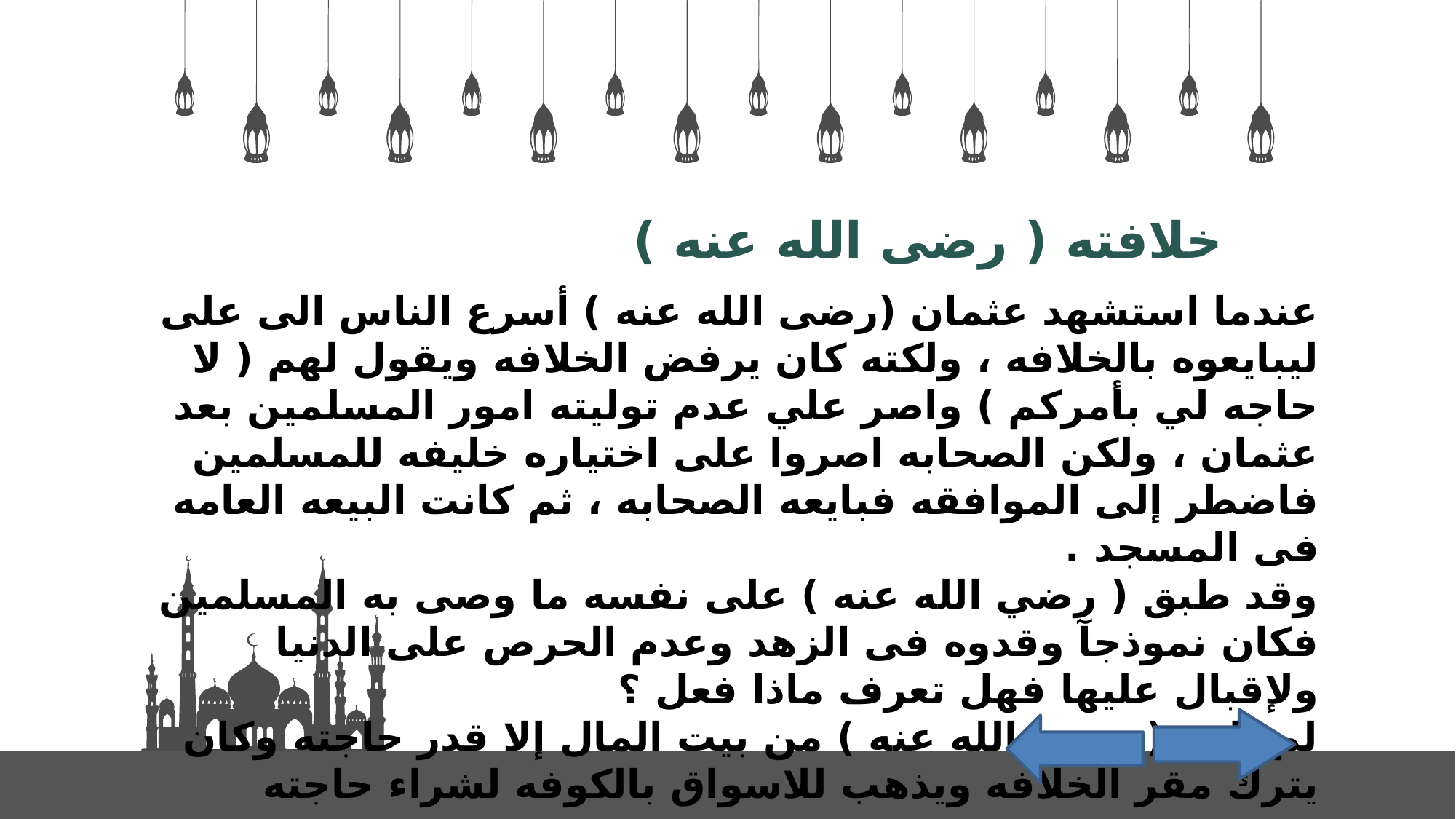

خلافته ( رضى الله عنه )
عندما استشهد عثمان (رضى الله عنه ) أسرع الناس الى على ليبايعوه بالخلافه ، ولكته كان يرفض الخلافه ويقول لهم ( لا حاجه لي بأمركم ) واصر علي عدم توليته امور المسلمين بعد عثمان ، ولكن الصحابه اصروا على اختياره خليفه للمسلمين فاضطر إلى الموافقه فبايعه الصحابه ، ثم كانت البيعه العامه فى المسجد .
وقد طبق ( رضي الله عنه ) على نفسه ما وصى به المسلمين فكان نموذجآ وقدوه فى الزهد وعدم الحرص على الدنيا ولإقبال عليها فهل تعرف ماذا فعل ؟
لم ياخد ( رضى الله عنه ) من بيت المال إلا قدر حاجته وكان يترك مقر الخلافه ويذهب للاسواق بالكوفه لشراء حاجته بنفسه .
       فياله من زهد فى الدنيا وحرص على اموال المسلمين